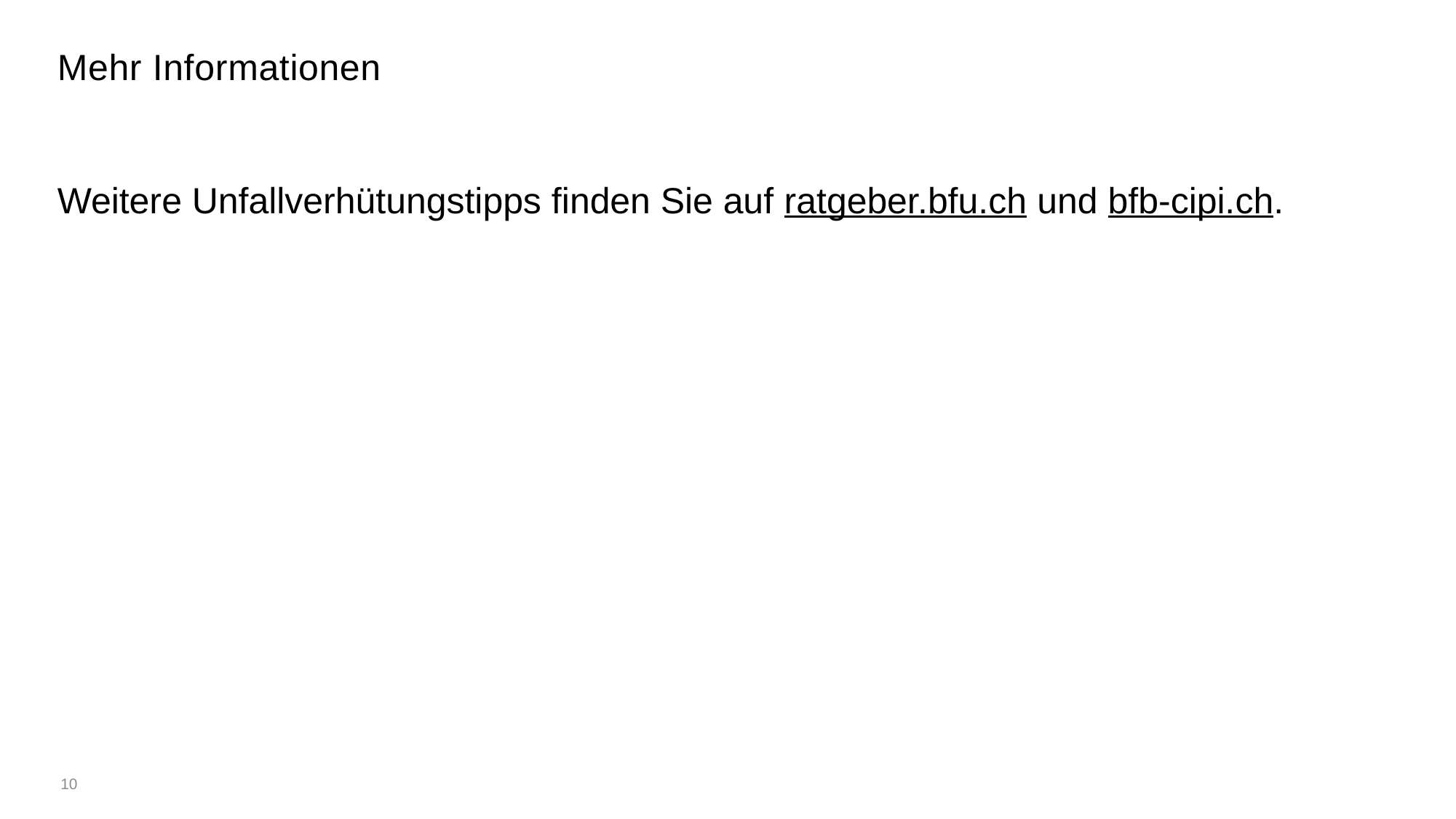

# Mehr Informationen
Weitere Unfallverhütungstipps finden Sie auf ratgeber.bfu.ch und bfb-cipi.ch.
10